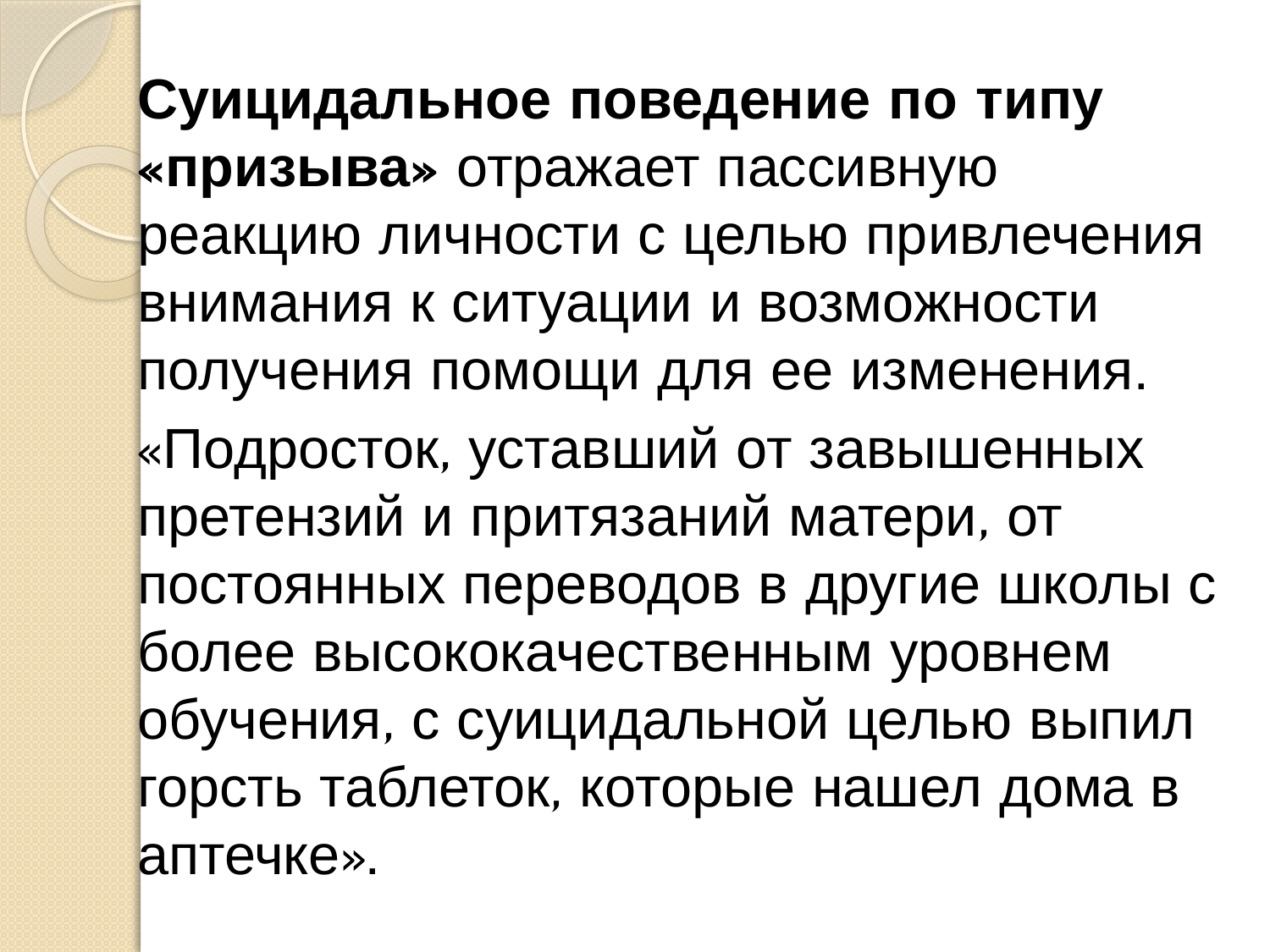

Суицидальное поведение по типу «призыва» отражает пассивную реакцию личности с целью привлечения внимания к ситуации и возможности получения помощи для ее изменения.
«Подросток, уставший от завышенных претензий и притязаний матери, от постоянных переводов в другие школы с более высококачественным уровнем обучения, с суицидальной целью выпил горсть таблеток, которые нашел дома в аптечке».